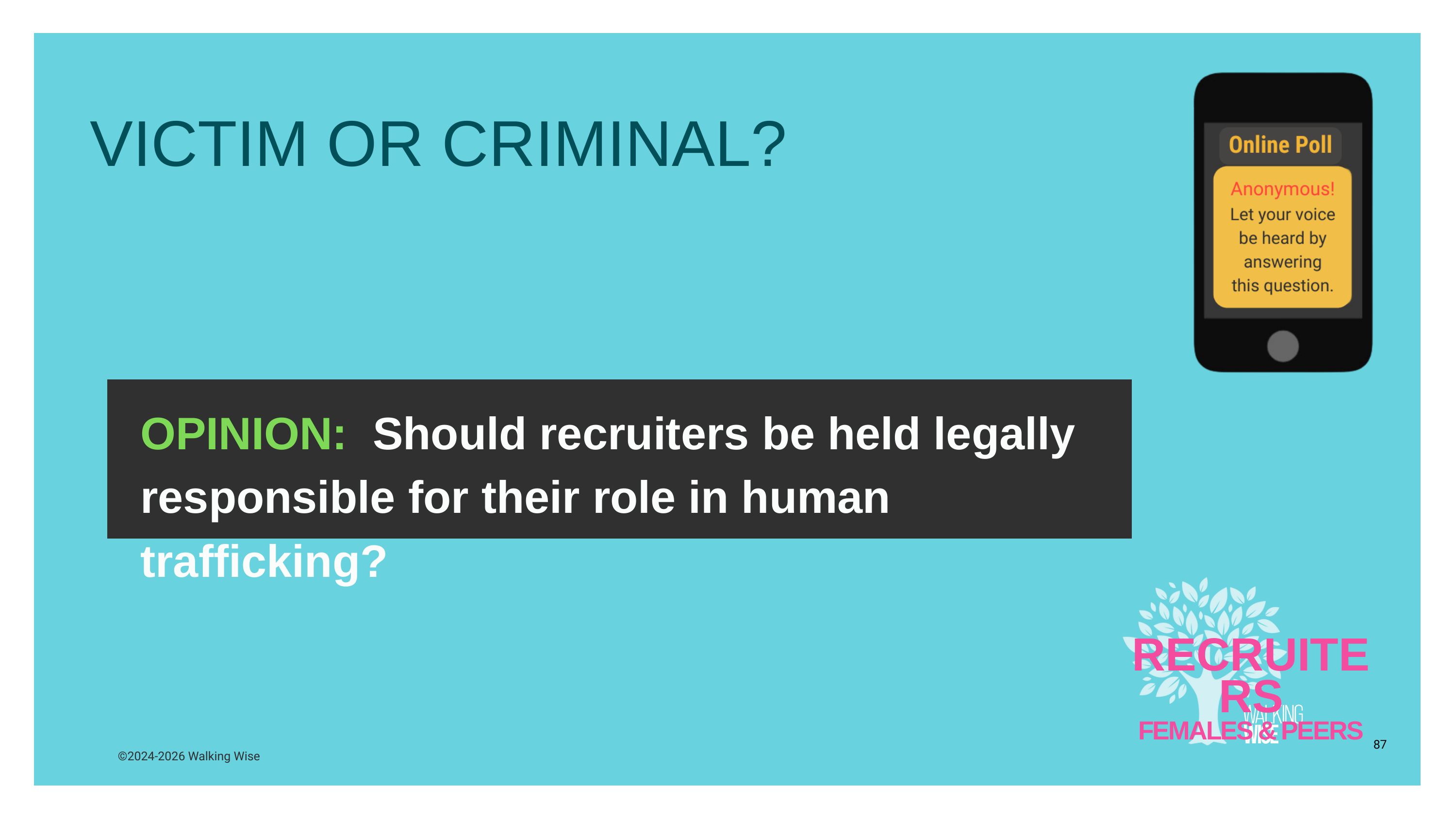

VICTIM OR CRIMINAL?

OPINION:  Should recruiters be held legally responsible for their role in human trafficking?

RECRUITERS
FEMALES & PEERS

87
©2024-2026 Walking Wise